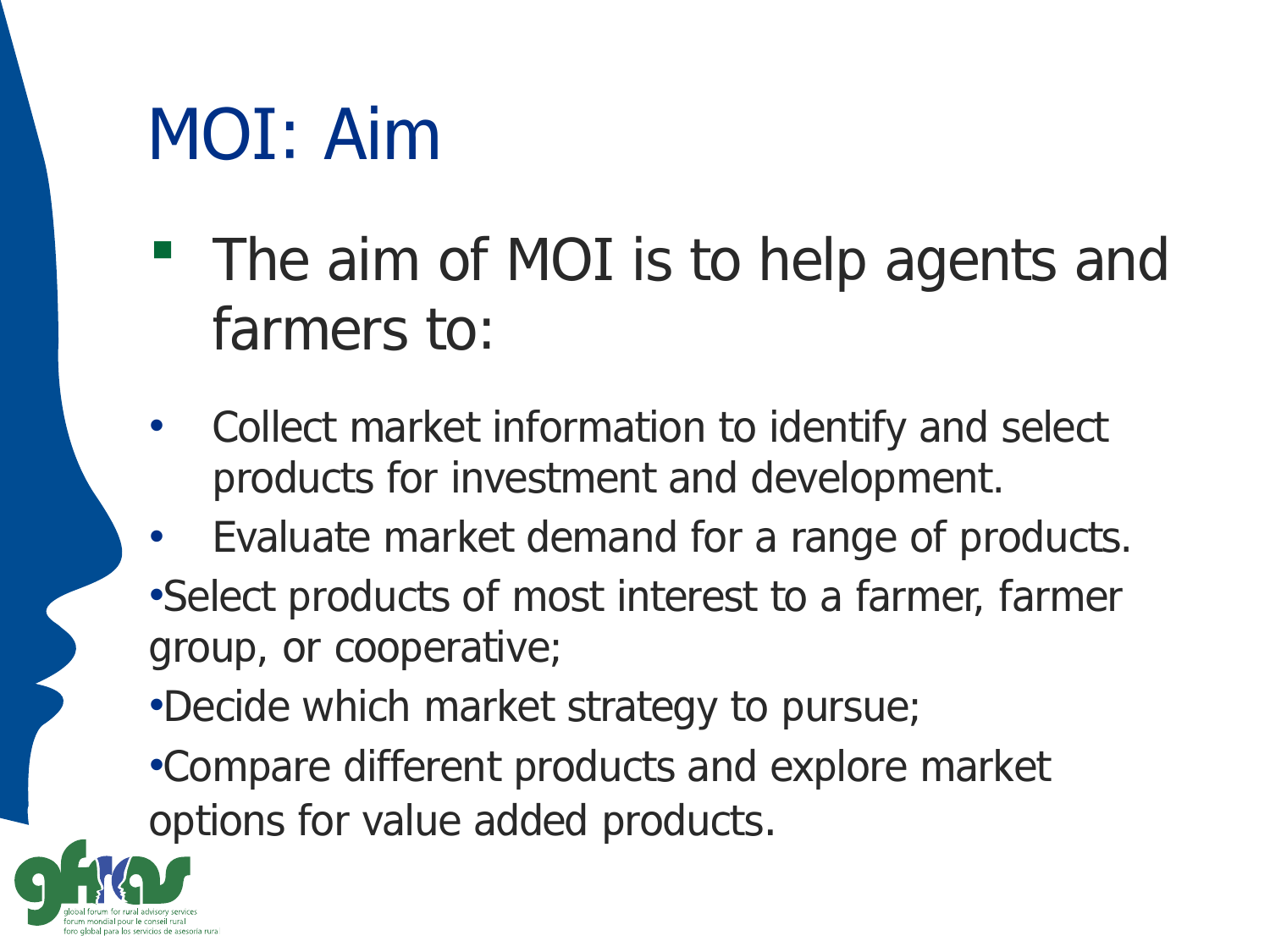

# MOI: Aim
The aim of MOI is to help agents and farmers to:

Collect market information to identify and select products for investment and development.
Evaluate market demand for a range of products.
Select products of most interest to a farmer, farmer 	group, or cooperative;
Decide which market strategy to pursue;
Compare different products and explore market 	options for value added products.